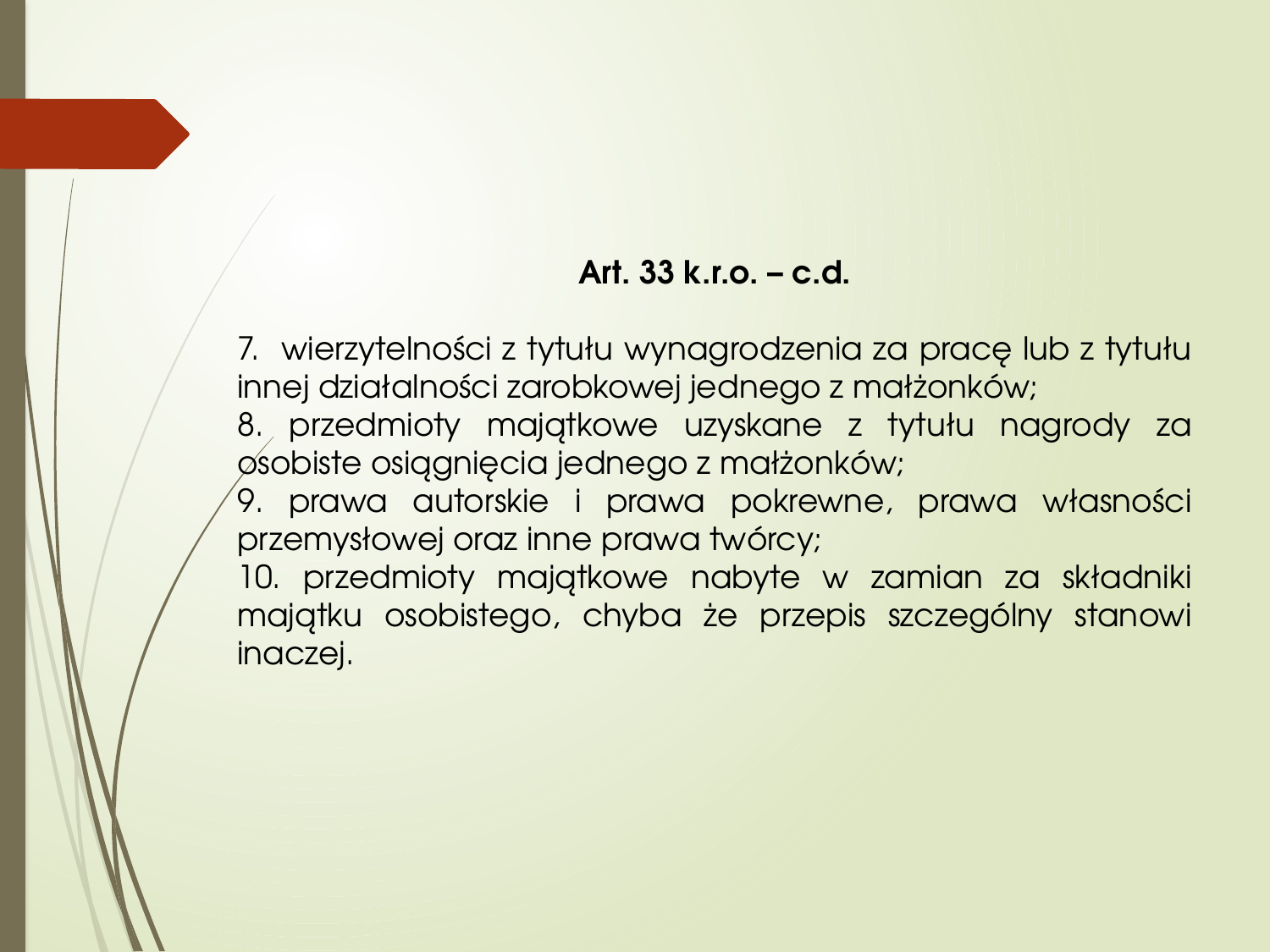

Art. 33 k.r.o. – c.d.

7.  wierzytelności z tytułu wynagrodzenia za pracę lub z tytułu innej działalności zarobkowej jednego z małżonków;
8. przedmioty majątkowe uzyskane z tytułu nagrody za osobiste osiągnięcia jednego z małżonków;
9. prawa autorskie i prawa pokrewne, prawa własności przemysłowej oraz inne prawa twórcy;
10. przedmioty majątkowe nabyte w zamian za składniki majątku osobistego, chyba że przepis szczególny stanowi inaczej.